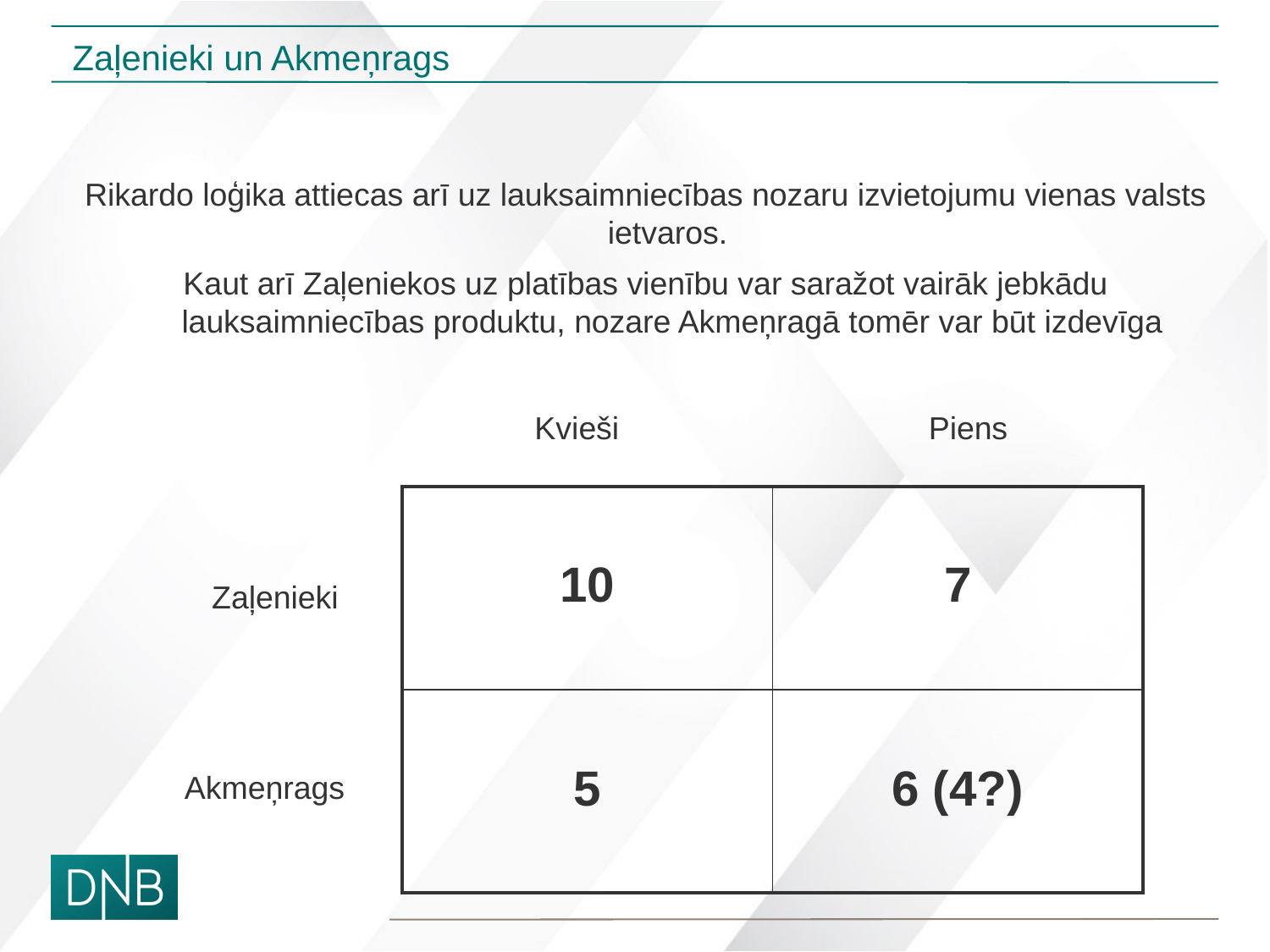

# Zaļenieki un Akmeņrags
Rikardo loģika attiecas arī uz lauksaimniecības nozaru izvietojumu vienas valsts ietvaros.
Kaut arī Zaļeniekos uz platības vienību var saražot vairāk jebkādu lauksaimniecības produktu, nozare Akmeņragā tomēr var būt izdevīga
Kvieši
Piens
| 10 | 7 |
| --- | --- |
| 5 | 6 (4?) |
Zaļenieki
Akmeņrags